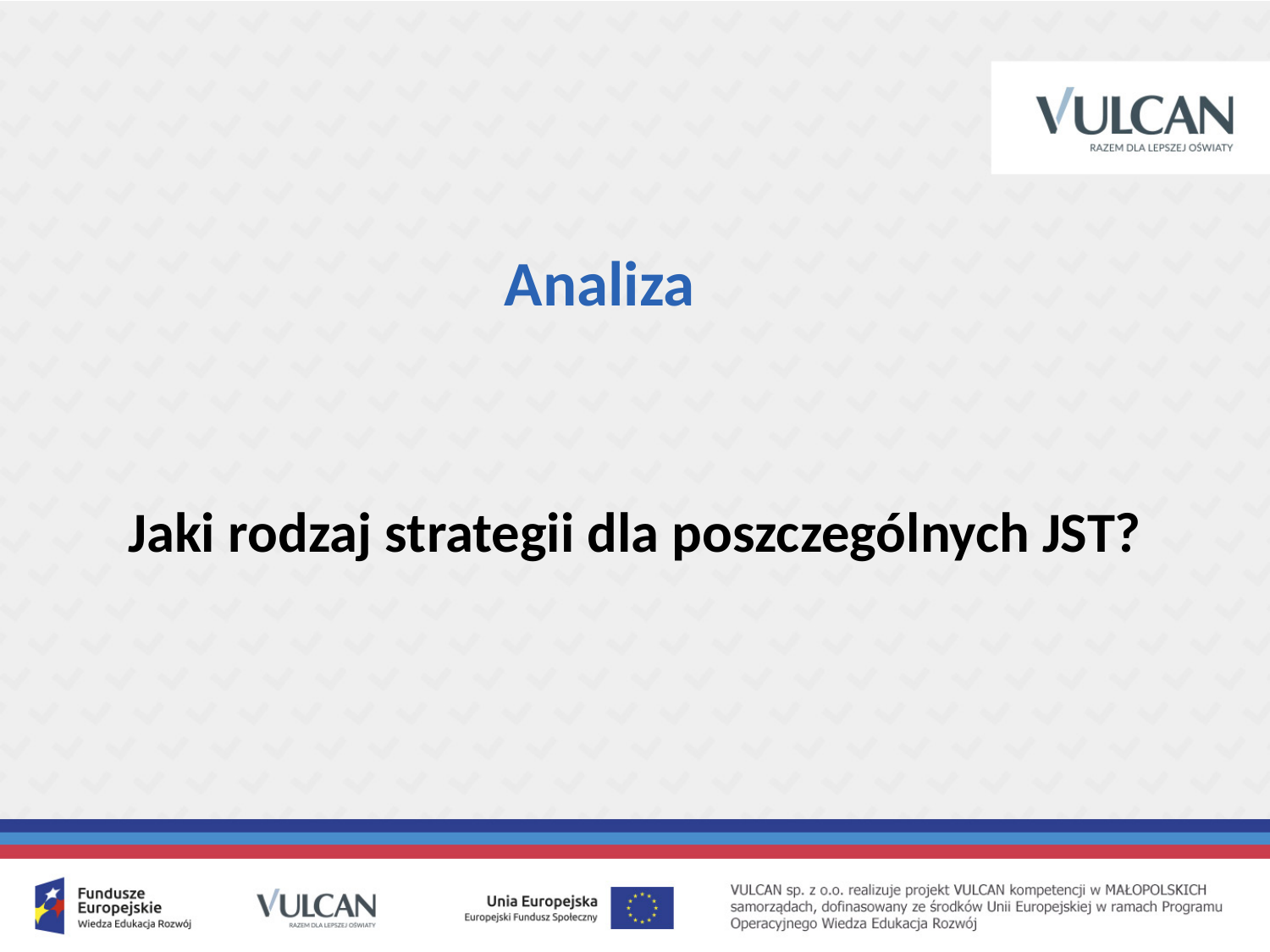

Analiza

Jaki rodzaj strategii dla poszczególnych JST?